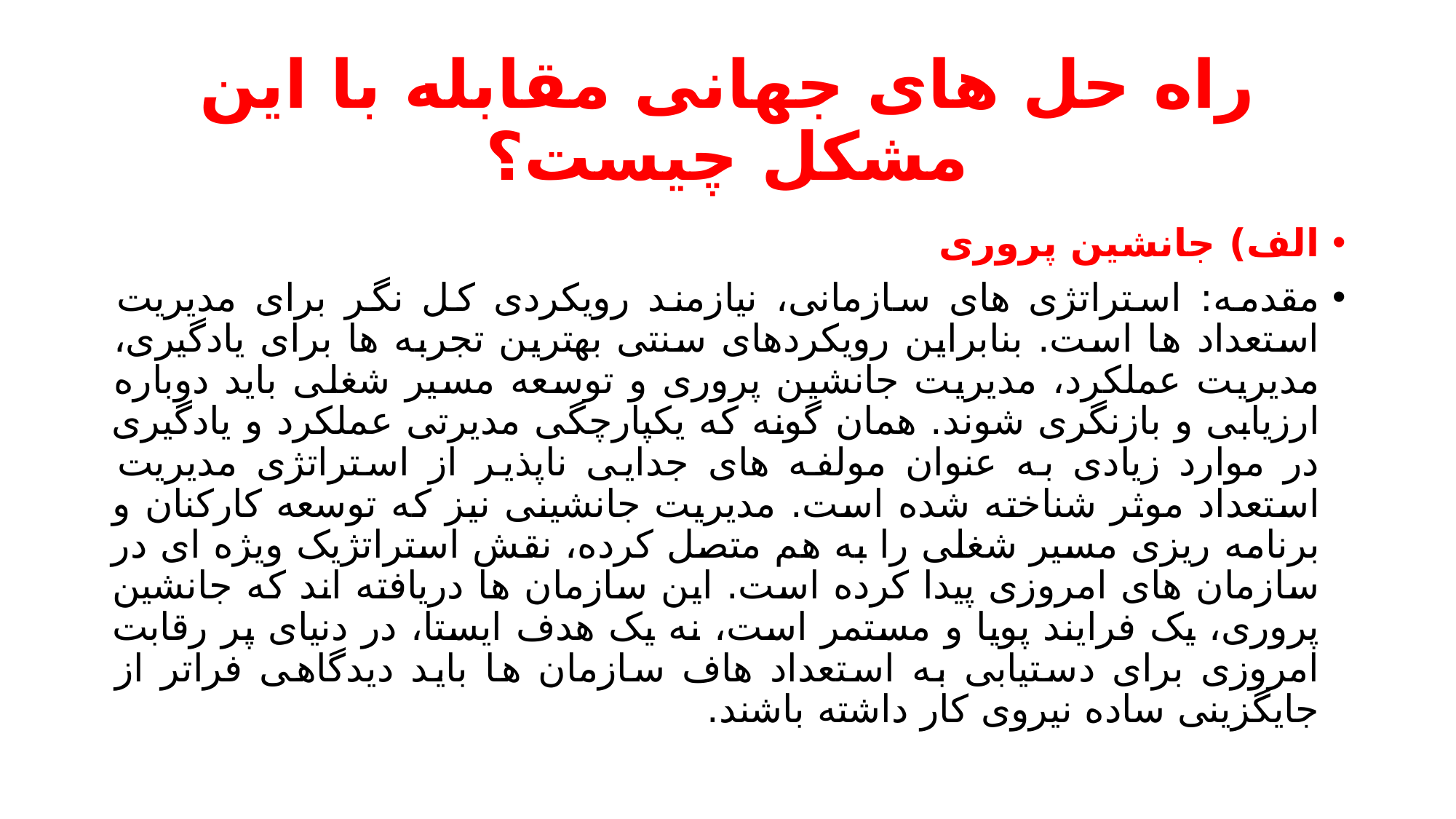

# راه حل های جهانی مقابله با این مشکل چیست؟
الف) جانشین پروری
مقدمه: استراتژی های سازمانی، نیازمند رویکردی کل نگر برای مدیریت استعداد ها است. بنابراین رویکردهای سنتی بهترین تجربه ها برای یادگیری، مدیریت عملکرد، مدیریت جانشین پروری و توسعه مسیر شغلی باید دوباره ارزیابی و بازنگری شوند. همان گونه که یکپارچگی مدیرتی عملکرد و یادگیری در موارد زیادی به عنوان مولفه های جدایی ناپذیر از استراتژی مدیریت استعداد موثر شناخته شده است. مدیریت جانشینی نیز که توسعه کارکنان و برنامه ریزی مسیر شغلی را به هم متصل کرده، نقش استراتژیک ویژه ای در سازمان های امروزی پیدا کرده است. این سازمان ها دریافته اند که جانشین پروری، یک فرایند پویا و مستمر است، نه یک هدف ایستا، در دنیای پر رقابت امروزی برای دستیابی به استعداد هاف سازمان ها باید دیدگاهی فراتر از جایگزینی ساده نیروی کار داشته باشند.